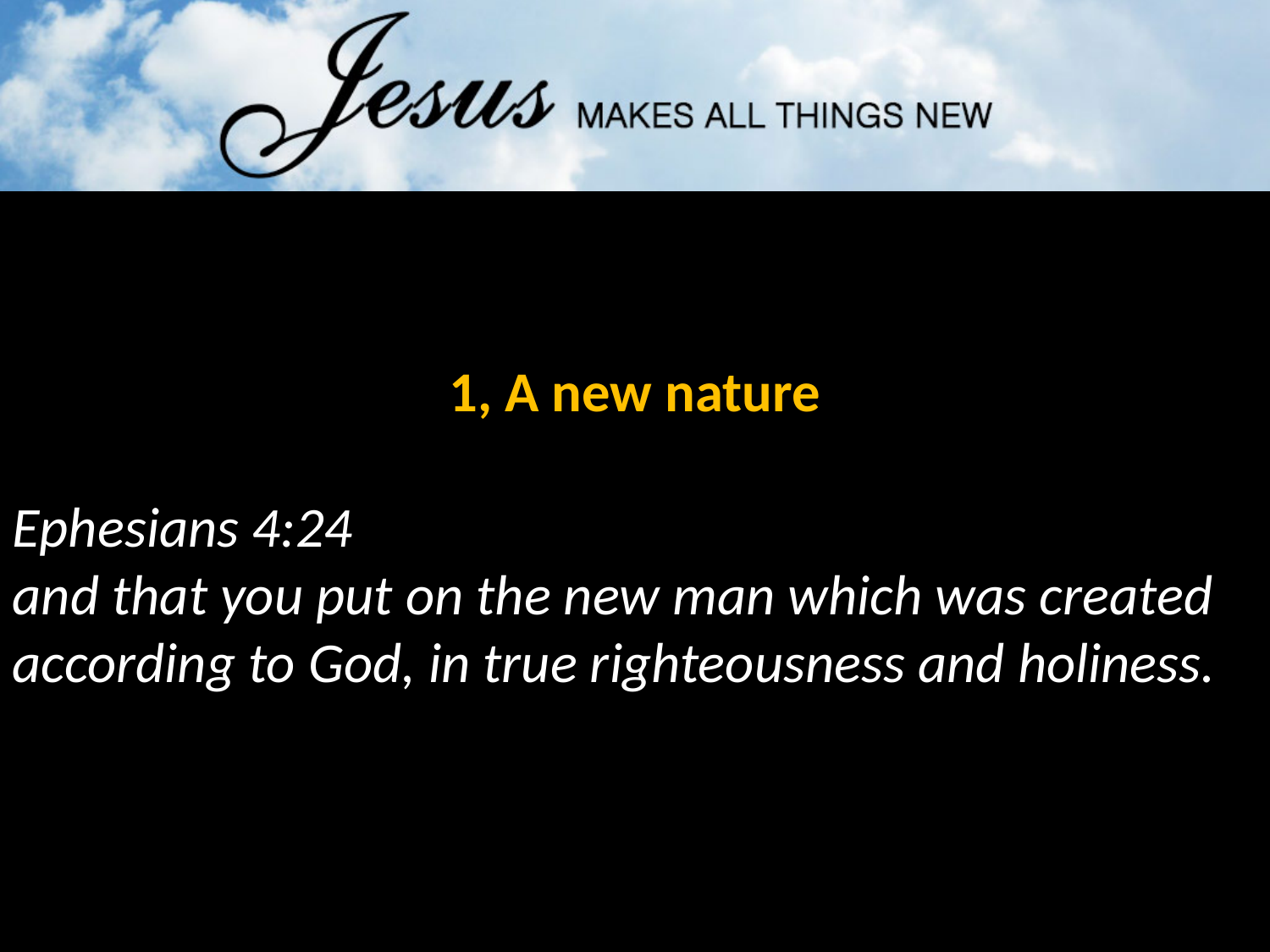

1, A new nature

Ephesians 4:24
and that you put on the new man which was created according to God, in true righteousness and holiness.